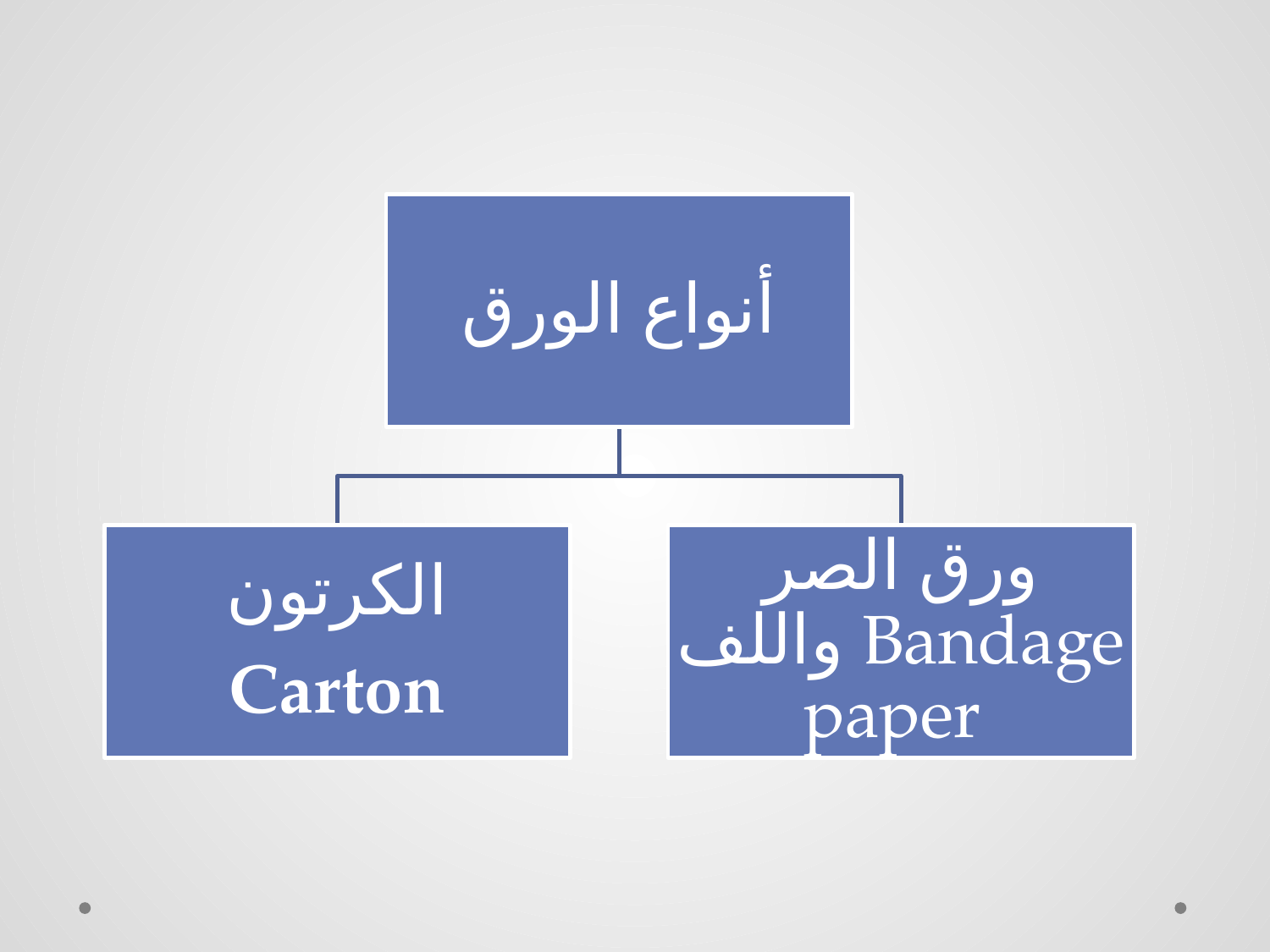

#
أنواع الورق
الكرتون
Carton
ورق الصر واللف Bandage paper